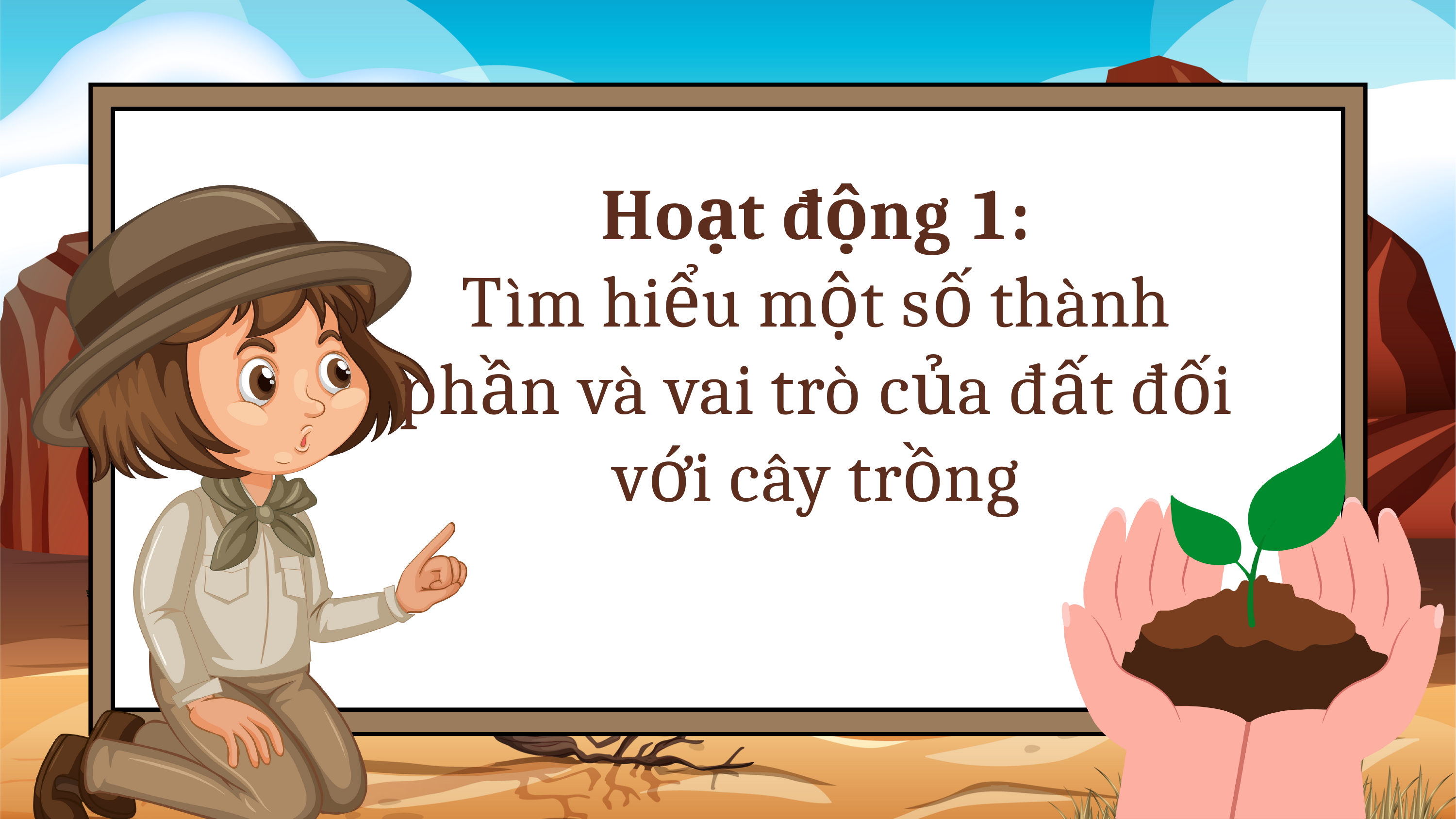

Hoạt động 1:
Tìm hiểu một số thành phần và vai trò của đất đối với cây trồng